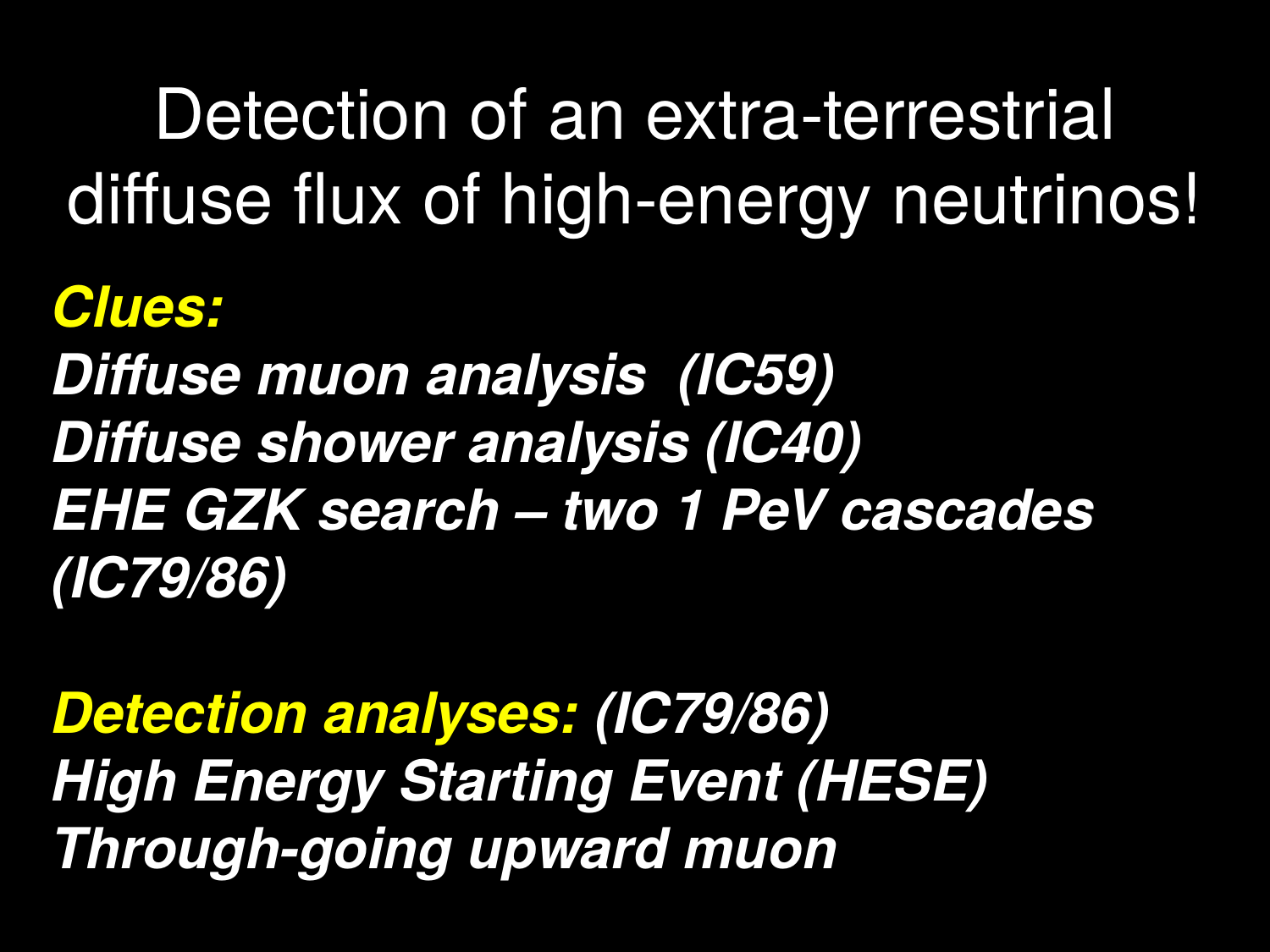

# Detection of an extra-terrestrial diffuse flux of high-energy neutrinos!
Clues:
Diffuse muon analysis  (IC59)
Diffuse shower analysis (IC40)
EHE GZK search – two 1 PeV cascades
(IC79/86)

Detection analyses: (IC79/86)
High Energy Starting Event (HESE)
Through-going upward muon